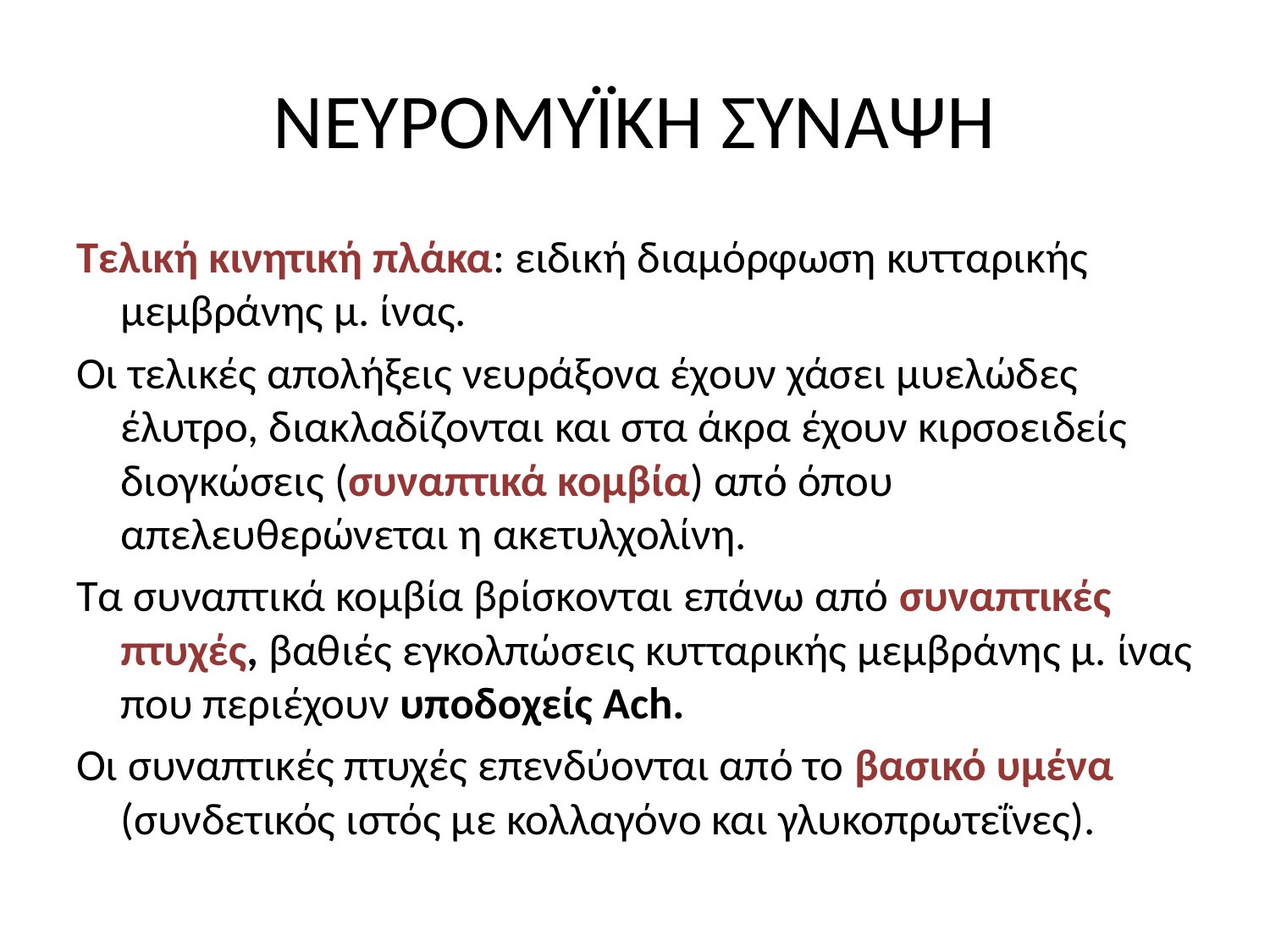

# ΝΕΥΡΟΜΥΪΚΗ ΣΥΝΑΨΗ
Τελική κινητική πλάκα: ειδική διαμόρφωση κυτταρικής μεμβράνης μ. ίνας.
Οι τελικές απολήξεις νευράξονα έχουν χάσει μυελώδες έλυτρο, διακλαδίζονται και στα άκρα έχουν κιρσοειδείς διογκώσεις (συναπτικά κομβία) από όπου απελευθερώνεται η ακετυλχολίνη.
Τα συναπτικά κομβία βρίσκονται επάνω από συναπτικές πτυχές, βαθιές εγκολπώσεις κυτταρικής μεμβράνης μ. ίνας που περιέχουν υποδοχείς Ach.
Οι συναπτικές πτυχές επενδύονται από το βασικό υμένα (συνδετικός ιστός με κολλαγόνο και γλυκοπρωτεΐνες).